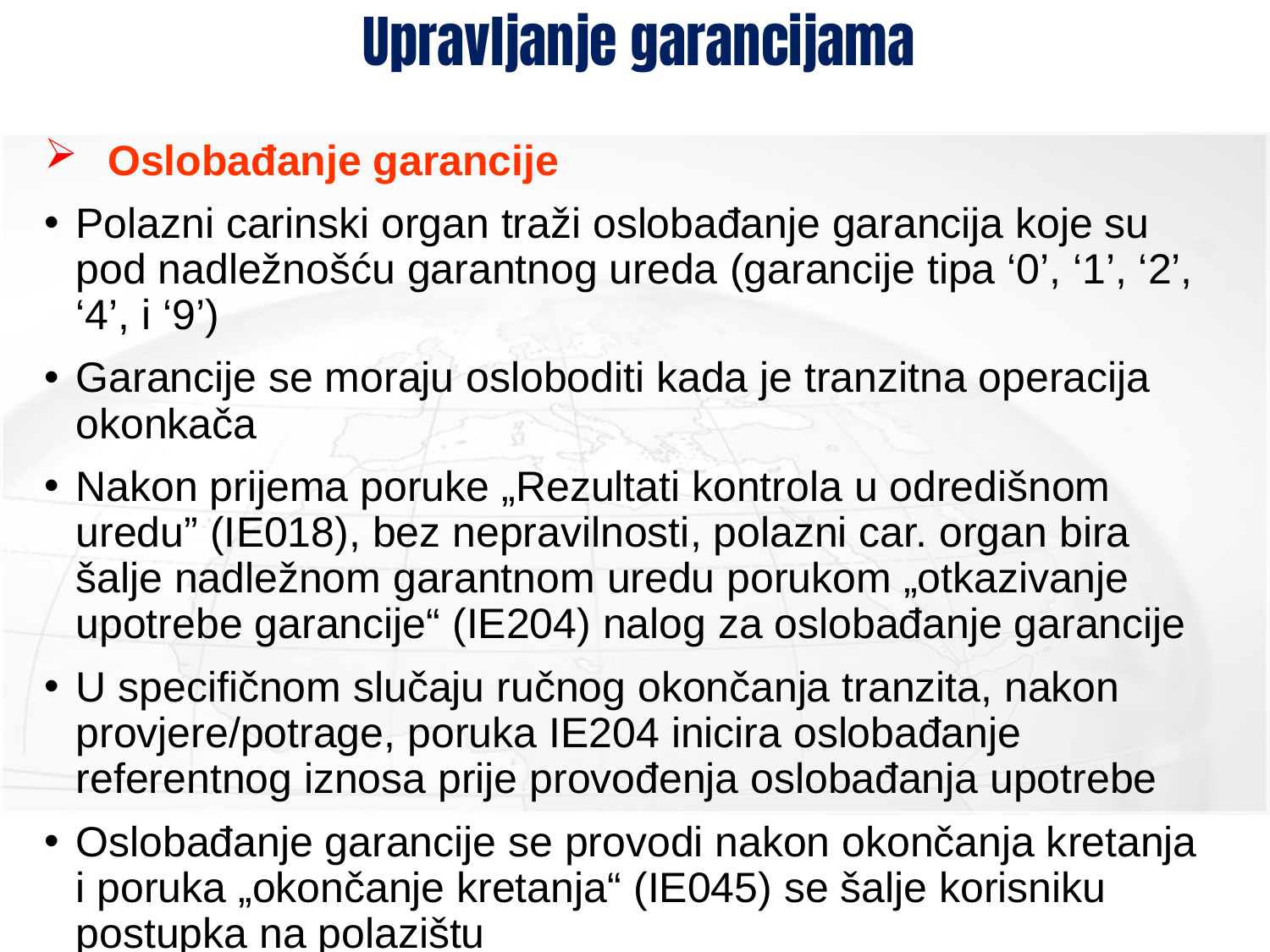

# Upravljanje garancijama
Oslobađanje garancije
Polazni carinski organ traži oslobađanje garancija koje su pod nadležnošću garantnog ureda (garancije tipa ‘0’, ‘1’, ‘2’, ‘4’, i ‘9’)
Garancije se moraju osloboditi kada je tranzitna operacija okonkača
Nakon prijema poruke „Rezultati kontrola u odredišnom uredu” (IE018), bez nepravilnosti, polazni car. organ bira šalje nadležnom garantnom uredu porukom „otkazivanje upotrebe garancije“ (IE204) nalog za oslobađanje garancije
U specifičnom slučaju ručnog okončanja tranzita, nakon provjere/potrage, poruka IE204 inicira oslobađanje referentnog iznosa prije provođenja oslobađanja upotrebe
Oslobađanje garancije se provodi nakon okončanja kretanja i poruka „okončanje kretanja“ (IE045) se šalje korisniku postupka na polazištu